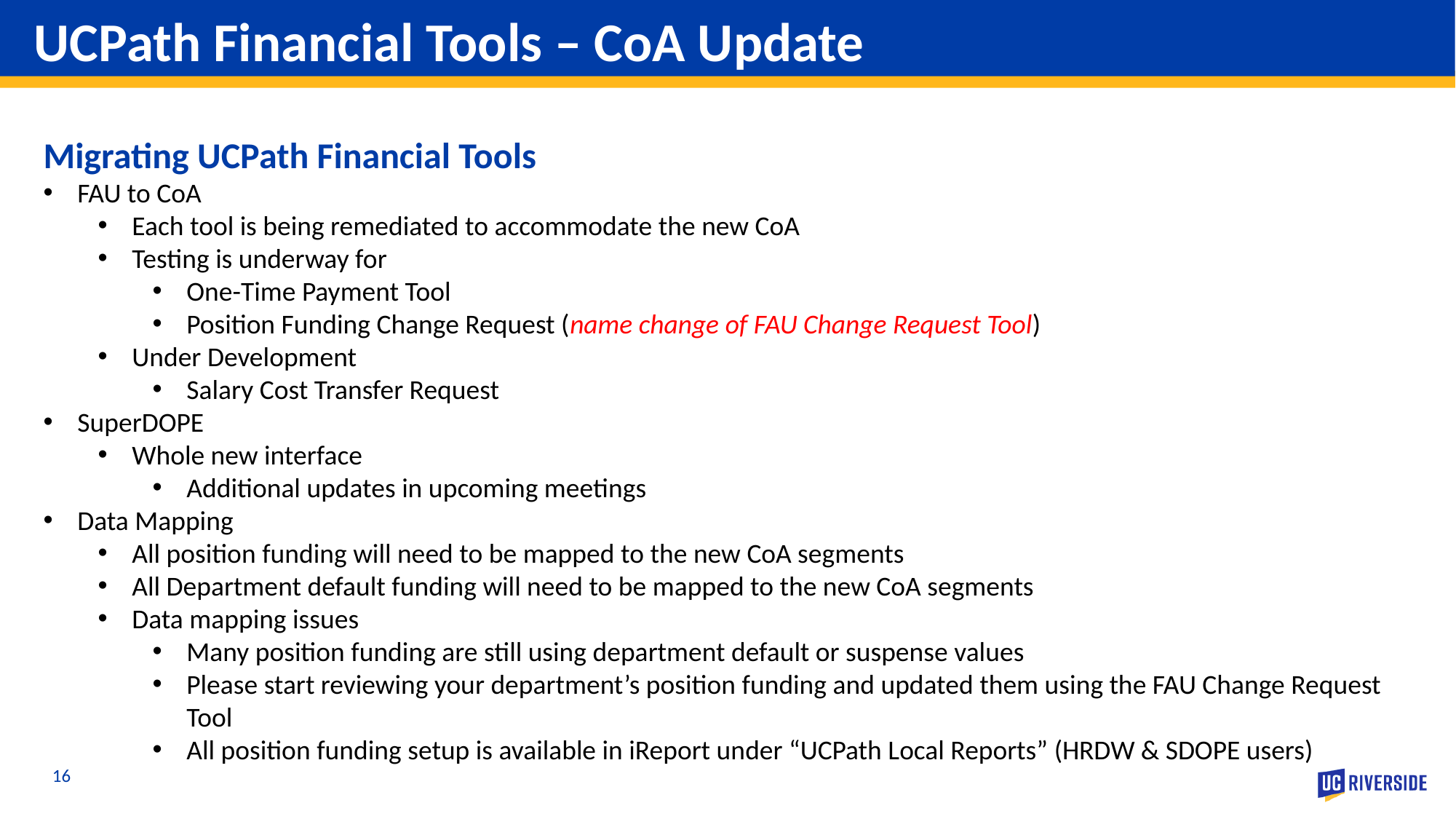

# UCPath Financial Tools – CoA Update
Migrating UCPath Financial Tools
FAU to CoA
Each tool is being remediated to accommodate the new CoA
Testing is underway for
One-Time Payment Tool
Position Funding Change Request (name change of FAU Change Request Tool)
Under Development
Salary Cost Transfer Request
SuperDOPE
Whole new interface
Additional updates in upcoming meetings
Data Mapping
All position funding will need to be mapped to the new CoA segments
All Department default funding will need to be mapped to the new CoA segments
Data mapping issues
Many position funding are still using department default or suspense values
Please start reviewing your department’s position funding and updated them using the FAU Change Request Tool
All position funding setup is available in iReport under “UCPath Local Reports” (HRDW & SDOPE users)
16